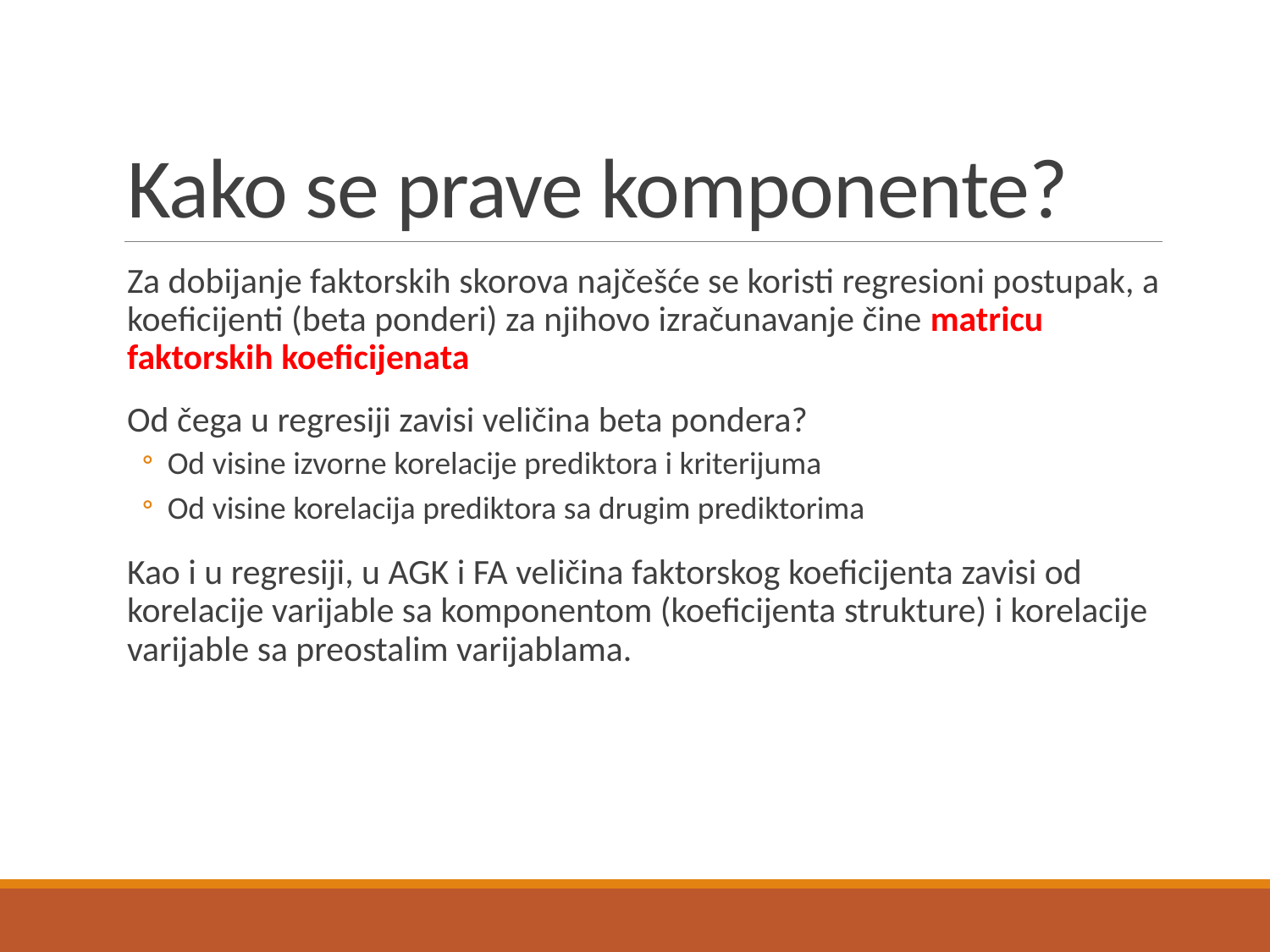

# Kako se prave komponente?
Za dobijanje faktorskih skorova najčešće se koristi regresioni postupak, a koeficijenti (beta ponderi) za njihovo izračunavanje čine matricu faktorskih koeficijenata
Od čega u regresiji zavisi veličina beta pondera?
Od visine izvorne korelacije prediktora i kriterijuma
Od visine korelacija prediktora sa drugim prediktorima
Kao i u regresiji, u AGK i FA veličina faktorskog koeficijenta zavisi od korelacije varijable sa komponentom (koeficijenta strukture) i korelacije varijable sa preostalim varijablama.